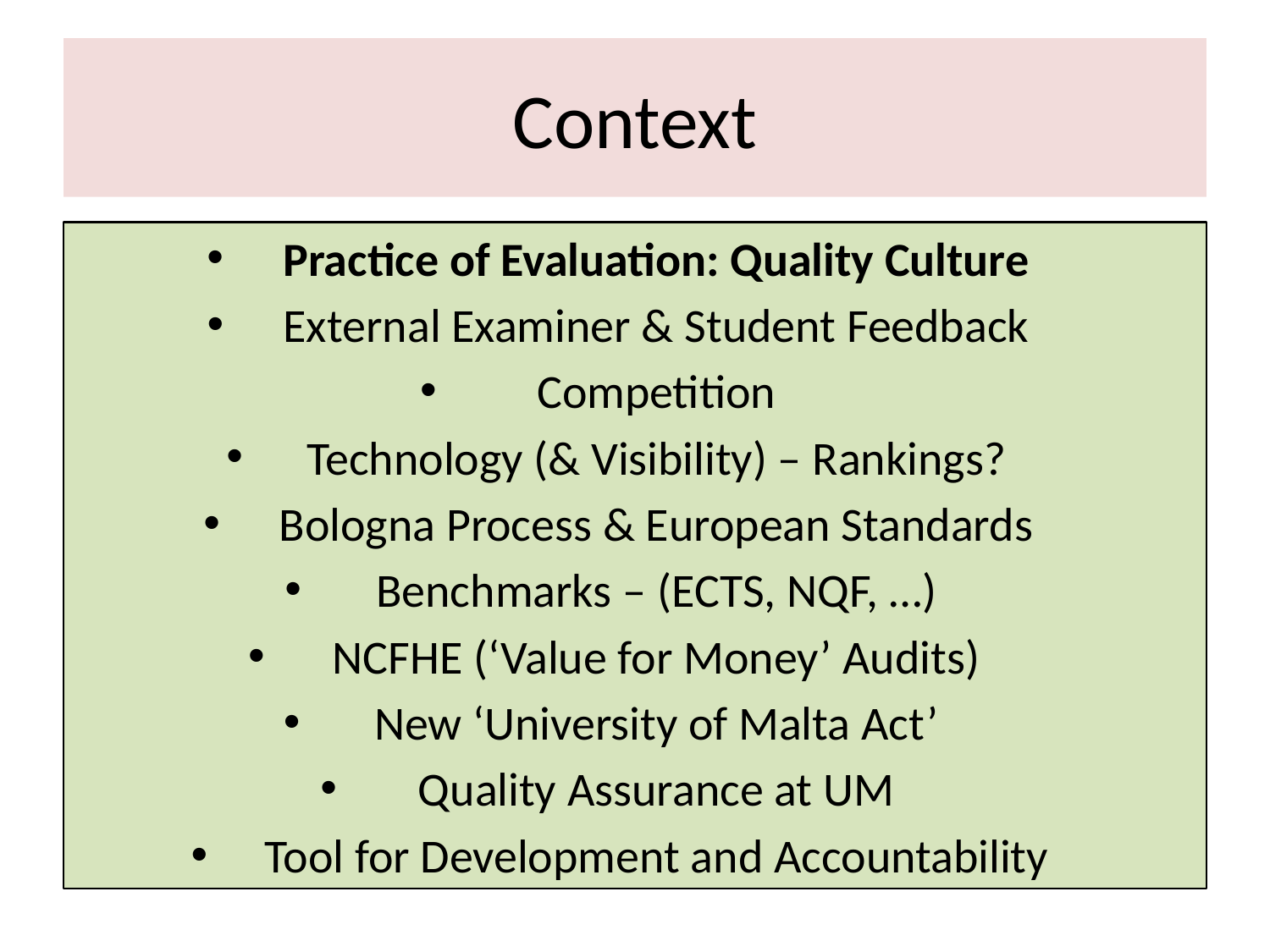

# Context
Practice of Evaluation: Quality Culture
External Examiner & Student Feedback
Competition
Technology (& Visibility) – Rankings?
Bologna Process & European Standards
Benchmarks – (ECTS, NQF, …)
NCFHE (‘Value for Money’ Audits)
New ‘University of Malta Act’
Quality Assurance at UM
Tool for Development and Accountability